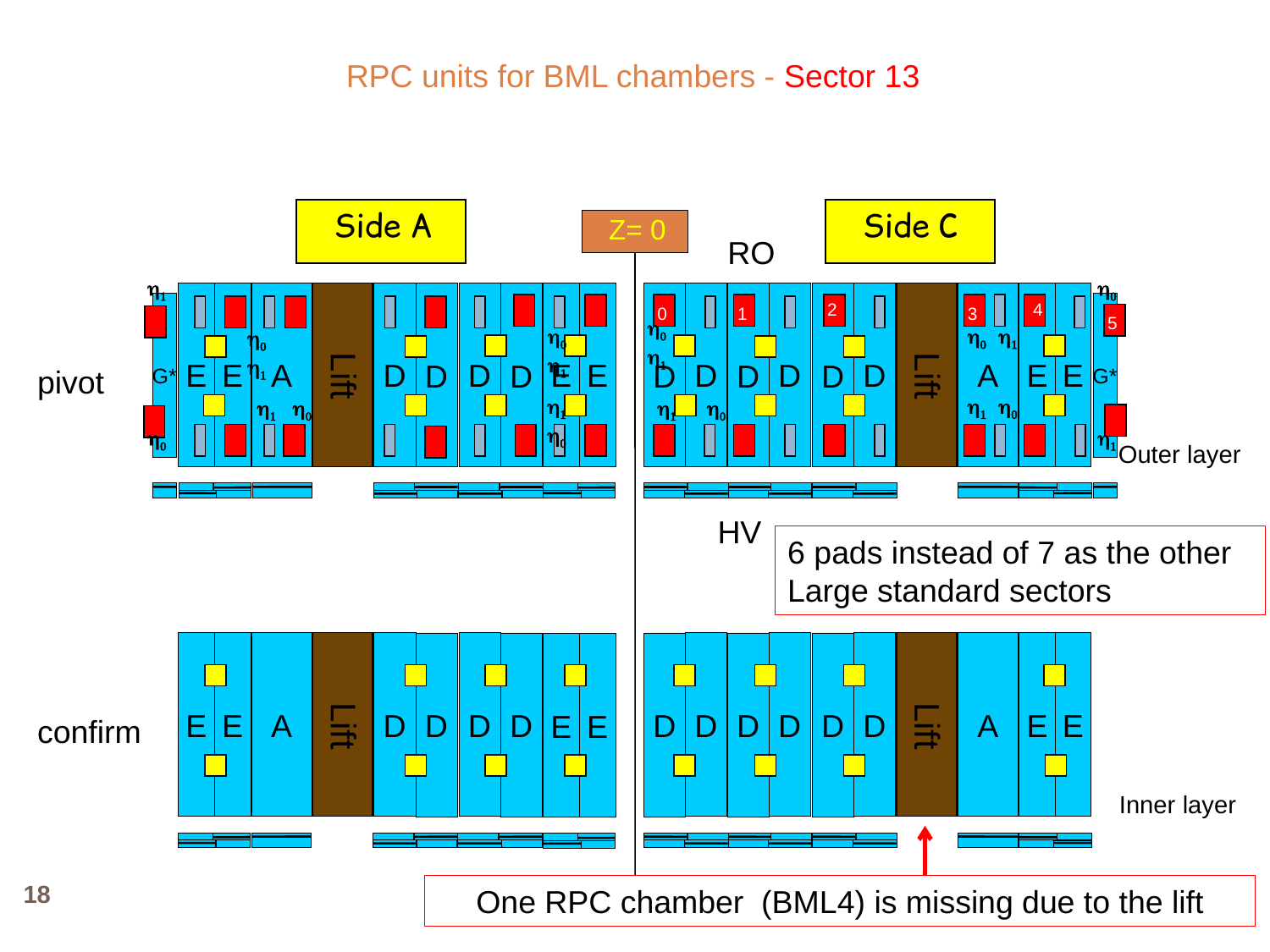

RPC units for BML chambers - Sector 13

Side A

Side C
Z= 0

E
E
A

Lift
D
D
D
D
E
E
D
D

D
D

D
D

Lift
A
E
E

G*
G*
Outer layer

E
E
A
D
D
D
D
D
D

D
D
D
D
A
E
E
E
E

Lift

Lift
Inner layer
RO
η1
η0
2
4

0

1

3

5
η0      η1
η0      η1
η0  η1
η0   η1

pivot
η1      η0
η1  η0
η1  η0
η1     η0

η0
η1

HV
6 pads instead of 7 as the other Large standard sectors

confirm

18
One RPC chamber  (BML4) is missing due to the lift